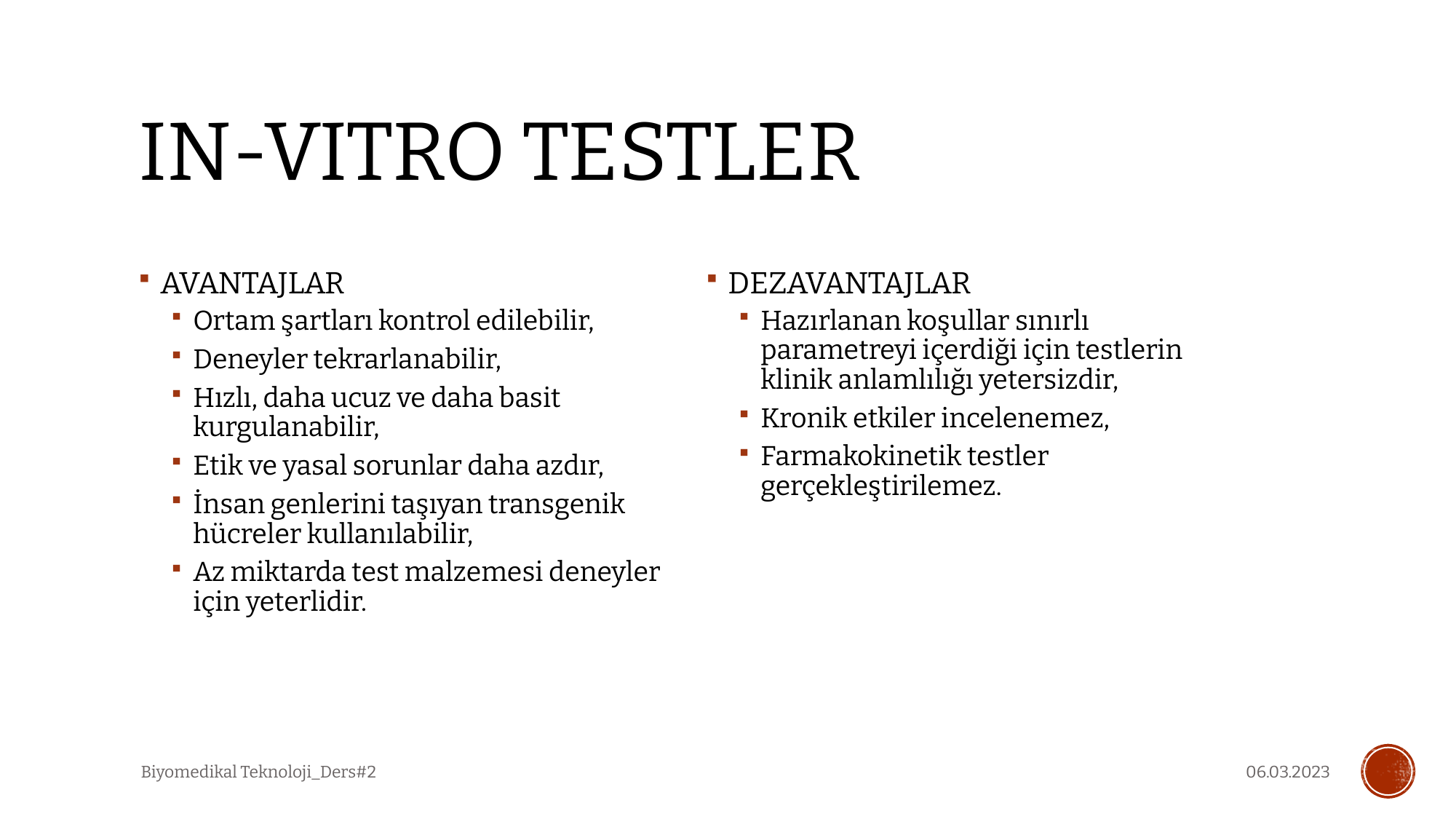

# ın-vıtro Testler
AVANTAJLAR
Ortam şartları kontrol edilebilir,
Deneyler tekrarlanabilir,
Hızlı, daha ucuz ve daha basit kurgulanabilir,
Etik ve yasal sorunlar daha azdır,
İnsan genlerini taşıyan transgenik hücreler kullanılabilir,
Az miktarda test malzemesi deneyler için yeterlidir.
DEZAVANTAJLAR
Hazırlanan koşullar sınırlı parametreyi içerdiği için testlerin klinik anlamlılığı yetersizdir,
Kronik etkiler incelenemez,
Farmakokinetik testler gerçekleştirilemez.
Biyomedikal Teknoloji_Ders#2
06.03.2023